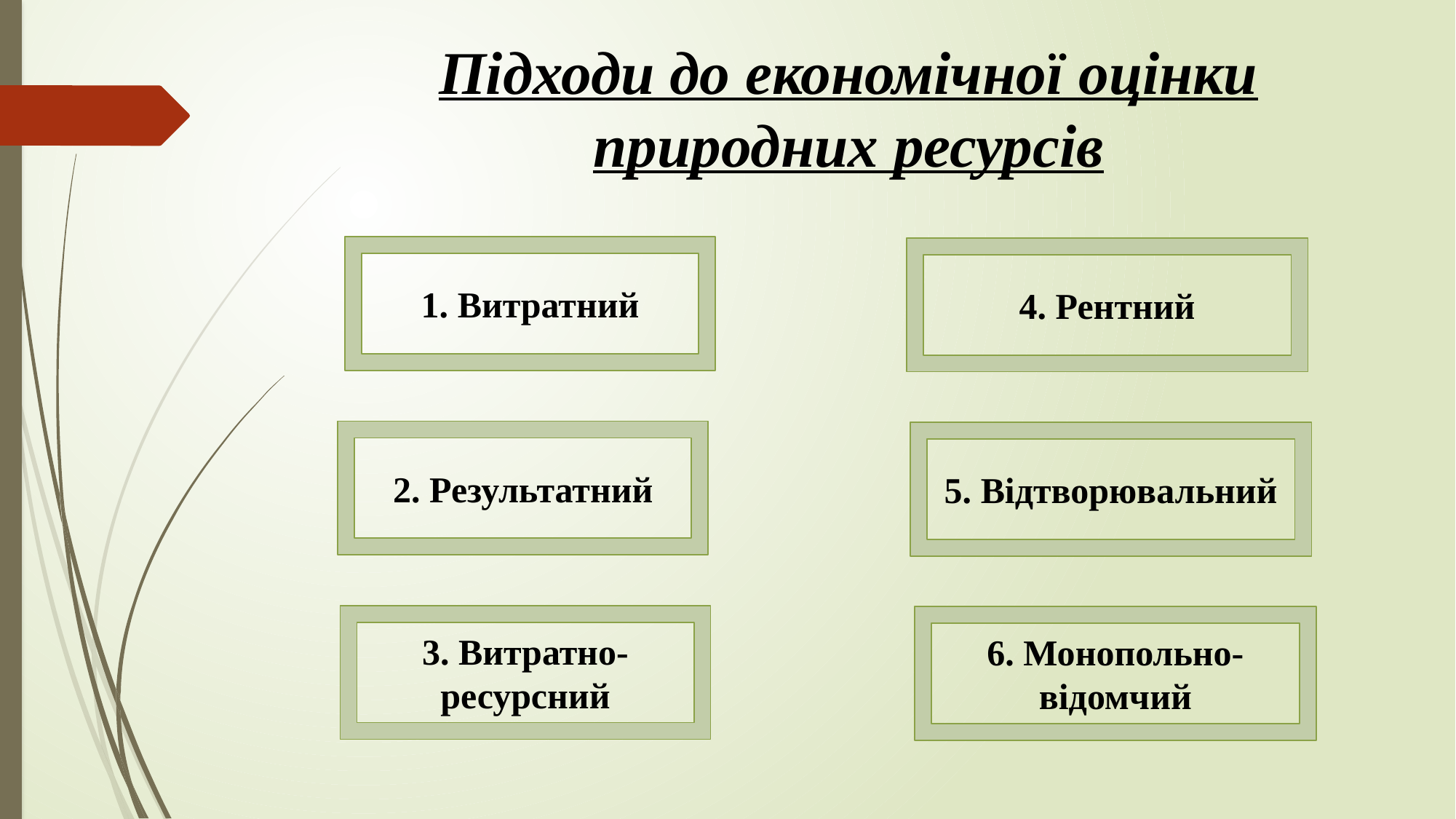

Підходи до економічної оцінки природних ресурсів
1. Витратний
4. Рентний
2. Результатний
5. Відтворювальний
3. Витратно-ресурсний
6. Монопольно-відомчий